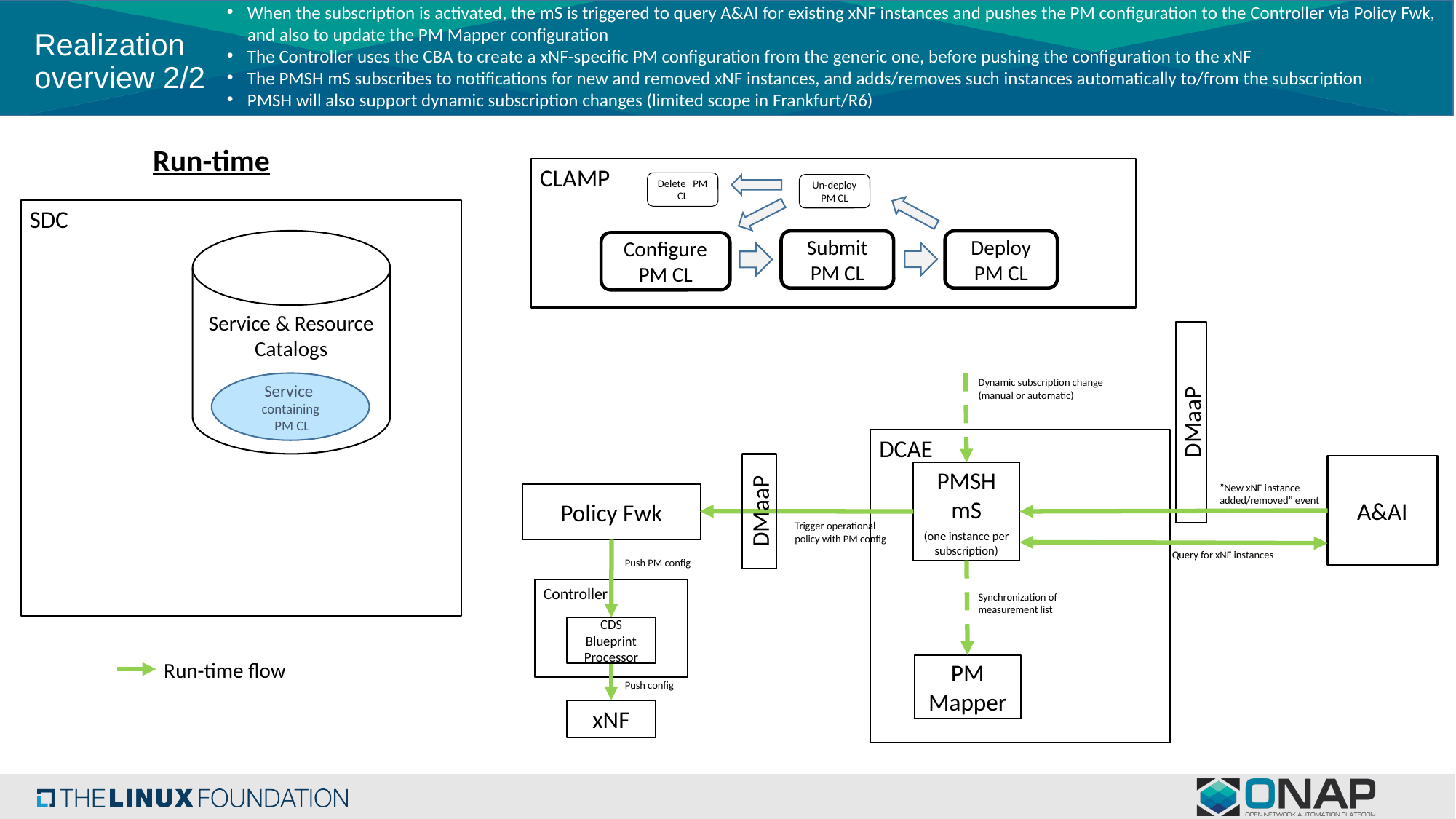

When the subscription is activated, the mS is triggered to query A&AI for existing xNF instances and pushes the PM configuration to the Controller via Policy Fwk, and also to update the PM Mapper configuration
The Controller uses the CBA to create a xNF-specific PM configuration from the generic one, before pushing the configuration to the xNF
The PMSH mS subscribes to notifications for new and removed xNF instances, and adds/removes such instances automatically to/from the subscription
PMSH will also support dynamic subscription changes (limited scope in Frankfurt/R6)
# Realization overview 2/2
Run-time
CLAMP
Delete   PM CL
Un-deploy PM CL

SDC

Service & Resource Catalogs
Submit PM CL
Deploy PM CL
Configure PM CL

Dynamic subscription change (manual or automatic)
Service  containing
 PM CL
DMaaP
DCAE
A&AI
PMSH mS
(one instance per subscription)
”New xNF instance added/removed” event
Policy Fwk
DMaaP
Trigger operational policy with PM config
Query for xNF instances
Push PM config
Controller
Synchronization of measurement list
CDS Blueprint Processor
Run-time flow
PM Mapper
Push config
xNF